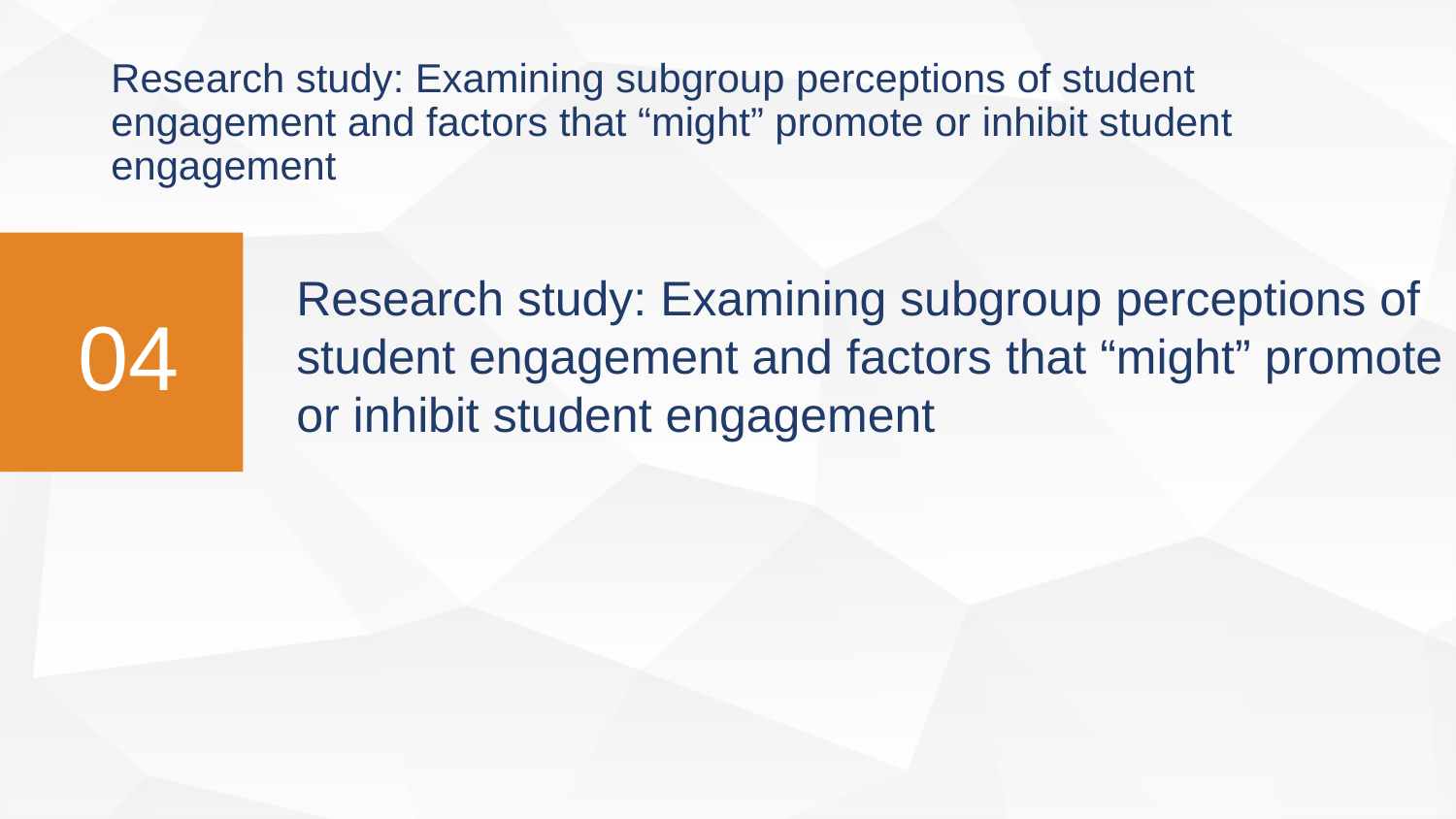

# Research study: Examining subgroup perceptions of student engagement and factors that “might” promote or inhibit student engagement
Research study: Examining subgroup perceptions of student engagement and factors that “might” promote or inhibit student engagement
04